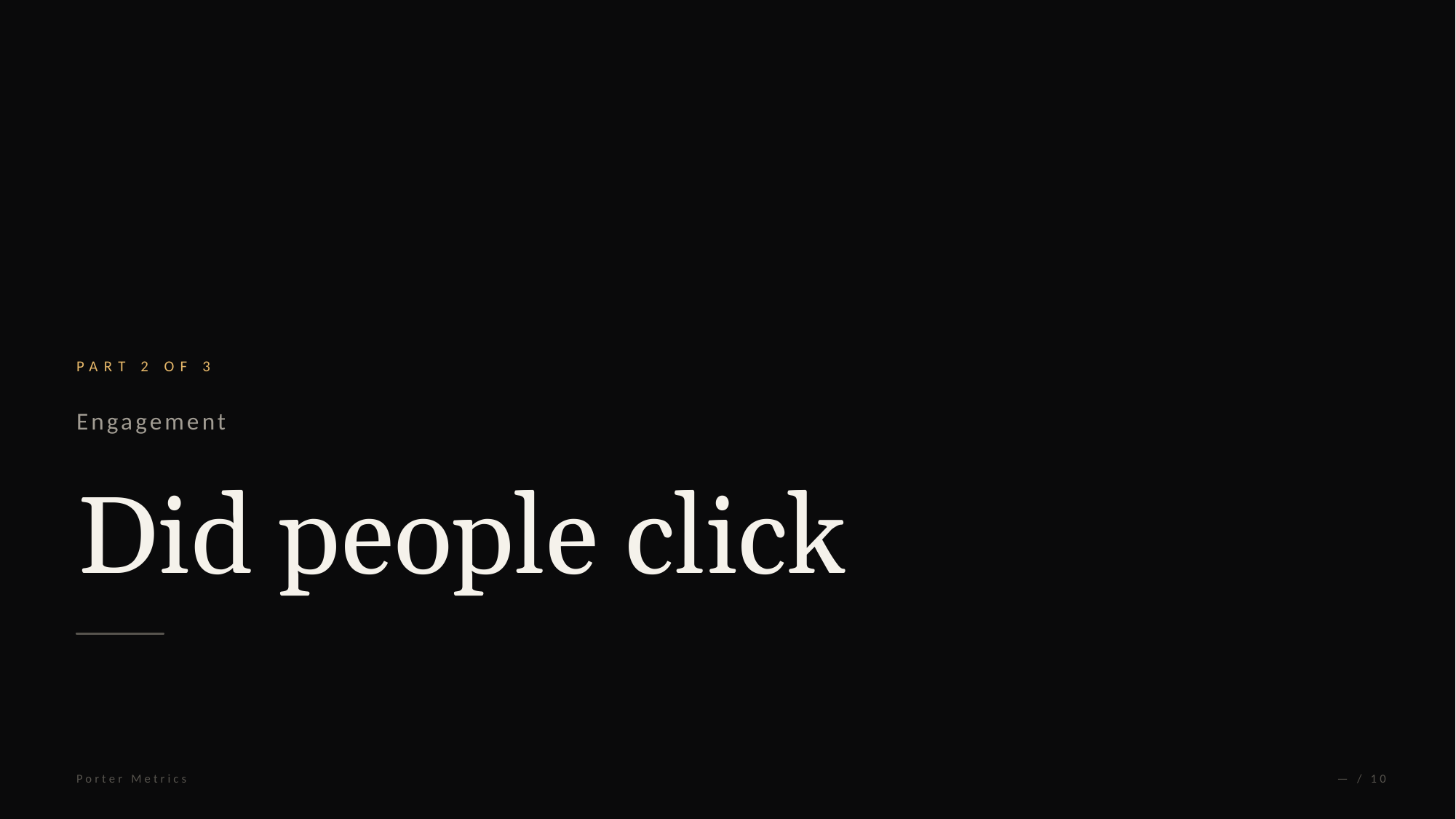

PART 2 OF 3
Engagement
Did people click

Porter Metrics
— / 10